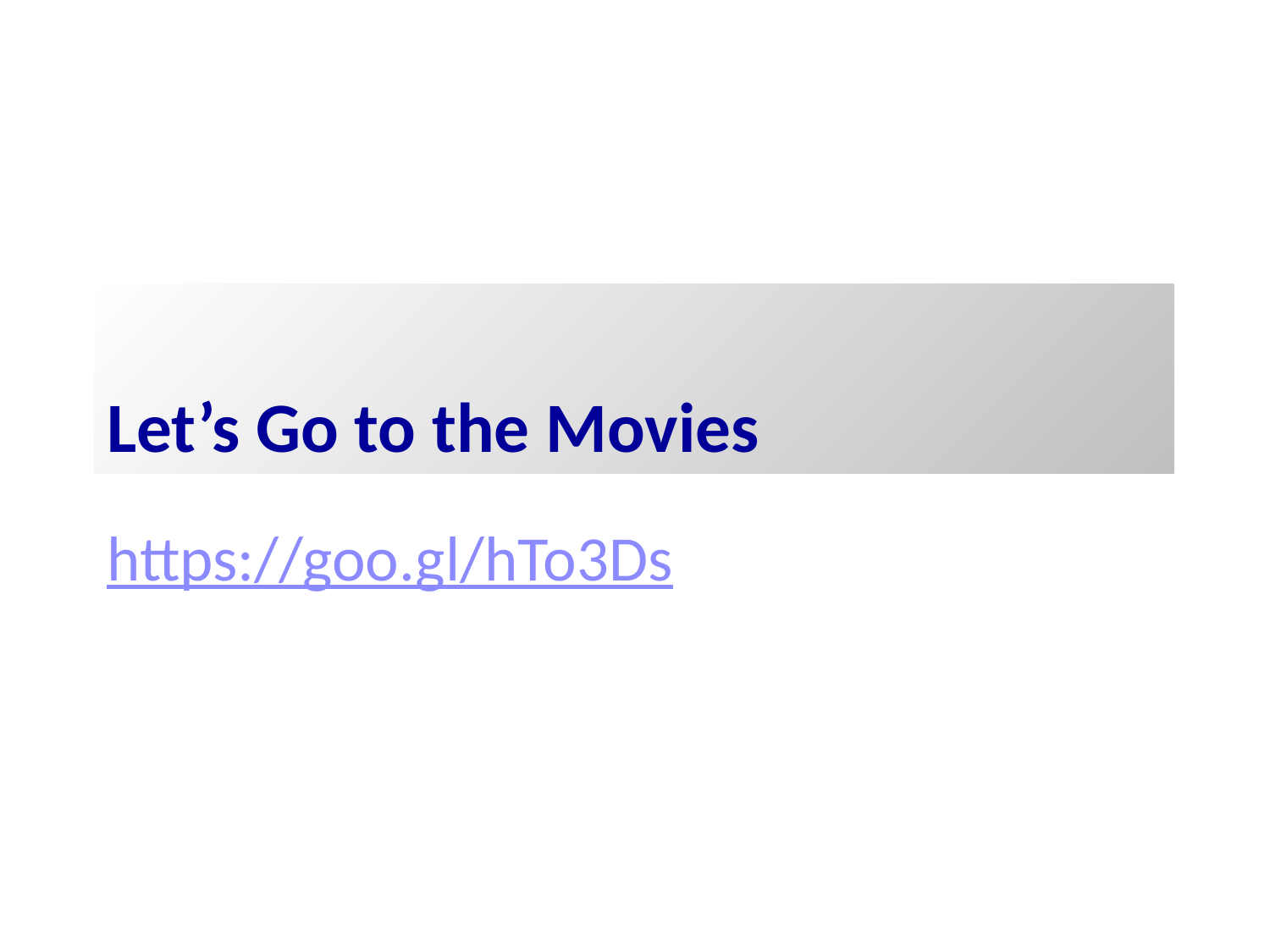

# Let’s Go to the Movies
https://goo.gl/hTo3Ds